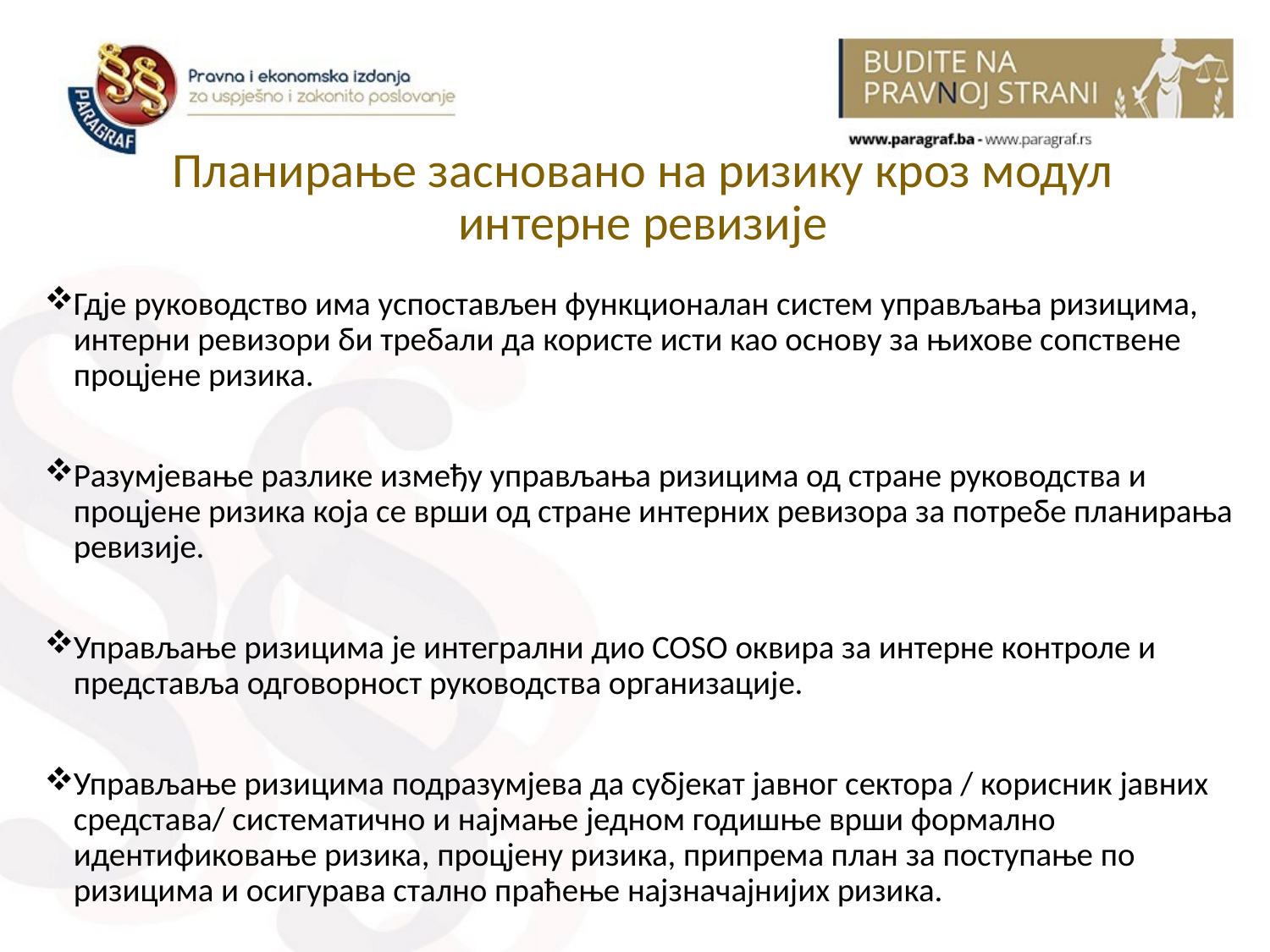

# Планирање засновано на ризику кроз модул интерне ревизије

Гдје руководство има успостављен функционалан систем управљања ризицима, интерни ревизори би требали да користе исти као основу за њихове сопствене процјене ризика.

Разумјевање разлике између управљања ризицима од стране руководства и процјене ризика која се врши од стране интерних ревизора за потребе планирања ревизије.

Управљање ризицима је интегрални дио COSO оквира за интерне контроле и представља одговорност руководства организације.

Управљање ризицима подразумјева да субјекат јавног сектора / корисник јавних средстава/ систематично и најмање једном годишње врши формално идентификовање ризика, процјену ризика, припрема план за поступање по ризицима и осигурава стално праћење најзначајнијих ризика.